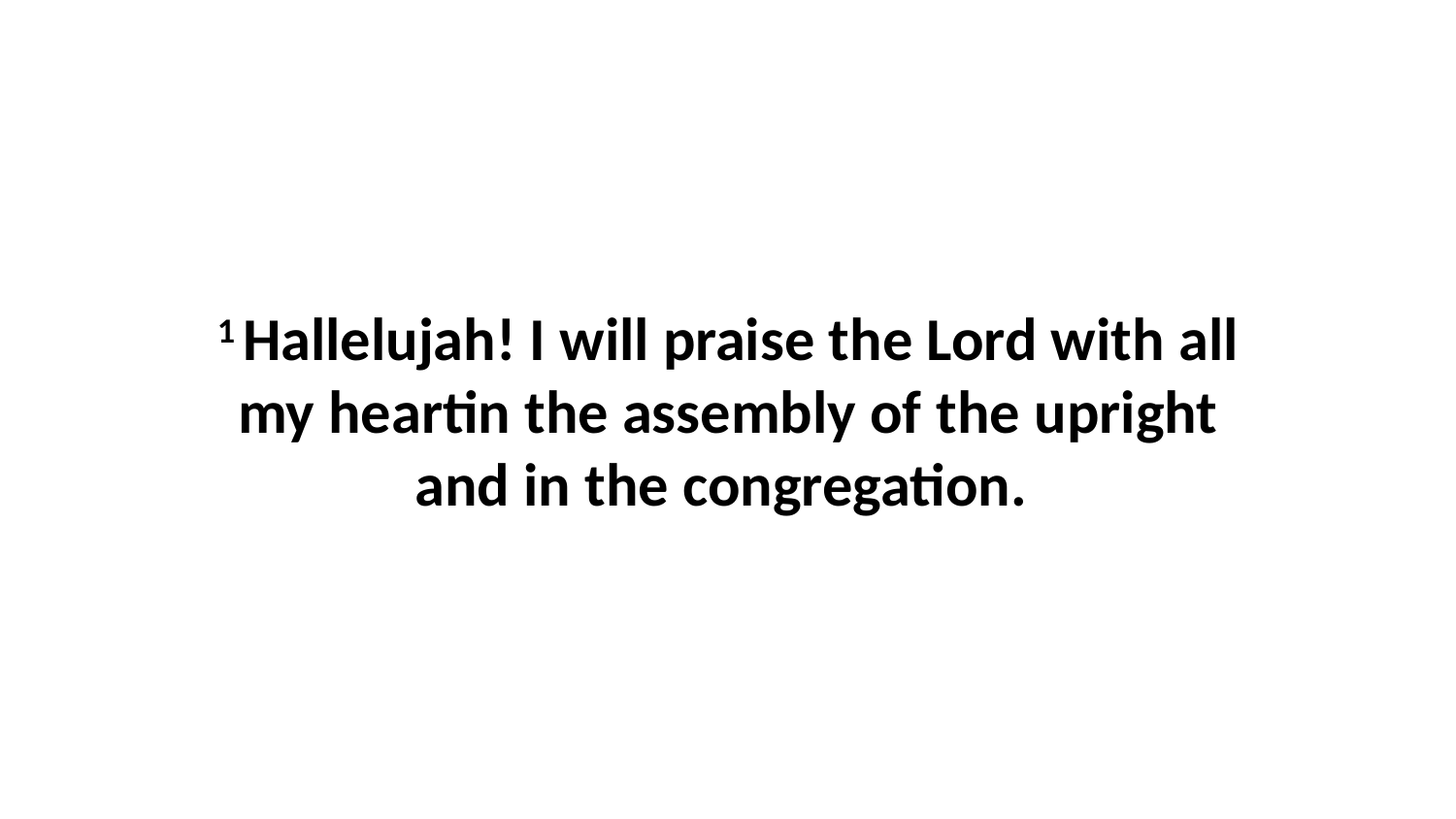

1 Hallelujah! I will praise the Lord with all my heartin the assembly of the upright and in the congregation.